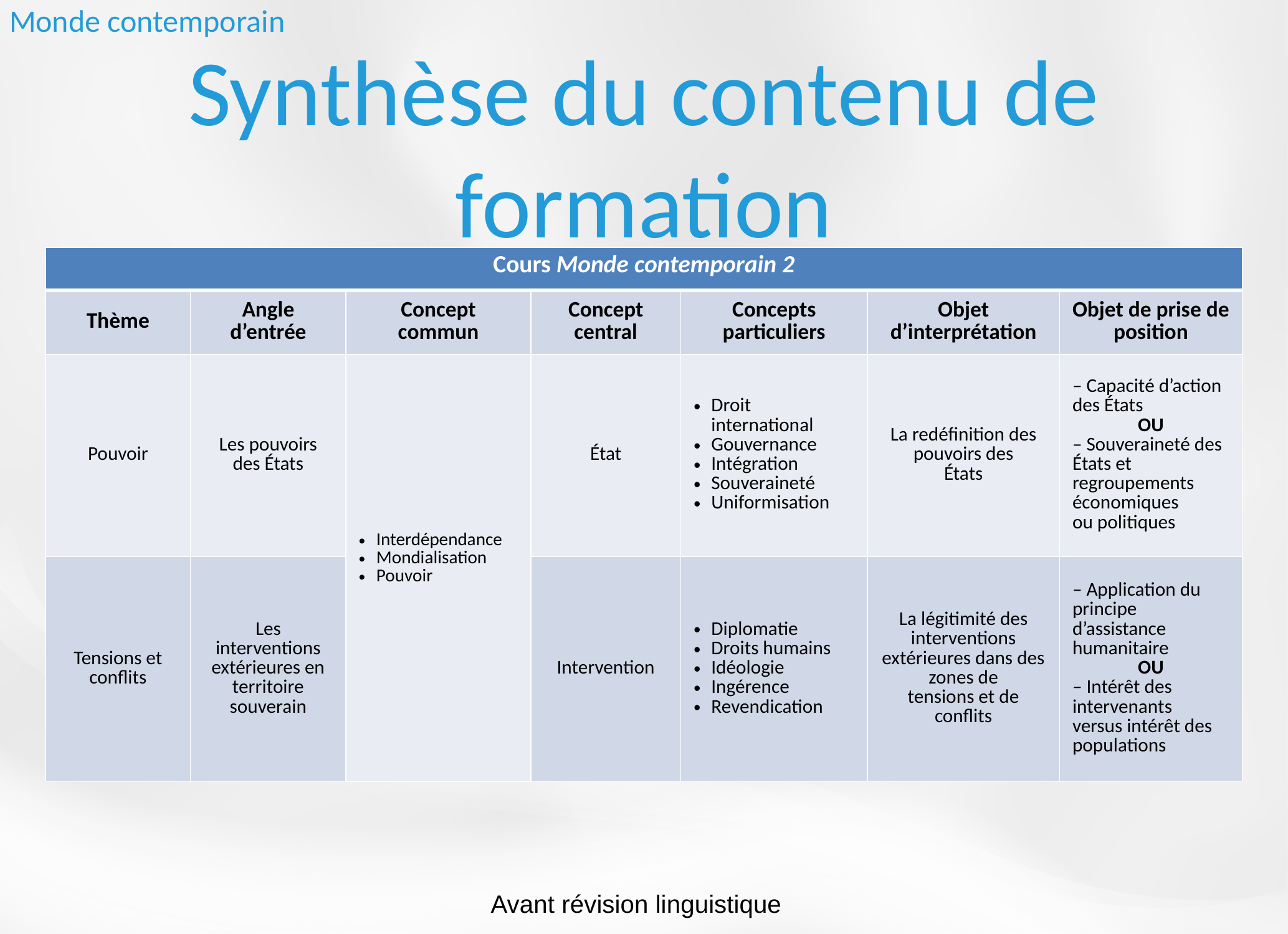

Monde contemporain
# Synthèse du contenu de formation
| Cours Monde contemporain 2 |  |  |  |  |  |  |
| --- | --- | --- | --- | --- | --- | --- |
| Thème | Angle d’entrée | Concept commun | Concept central | Concepts particuliers | Objet d’interprétation | Objet de prise de position |
| Pouvoir | Les pouvoirs des États | Interdépendance Mondialisation Pouvoir | État | Droit international Gouvernance Intégration Souveraineté Uniformisation | La redéfinition des pouvoirs des États | – Capacité d’action des États OU – Souveraineté des États et regroupements économiques ou politiques |
| Tensions et conflits | Les interventions extérieures en territoire souverain |  | Intervention | Diplomatie Droits humains Idéologie Ingérence Revendication | La légitimité des interventions extérieures dans des zones de tensions et de conflits | – Application du principe d’assistance humanitaire OU – Intérêt des intervenants versus intérêt des populations |